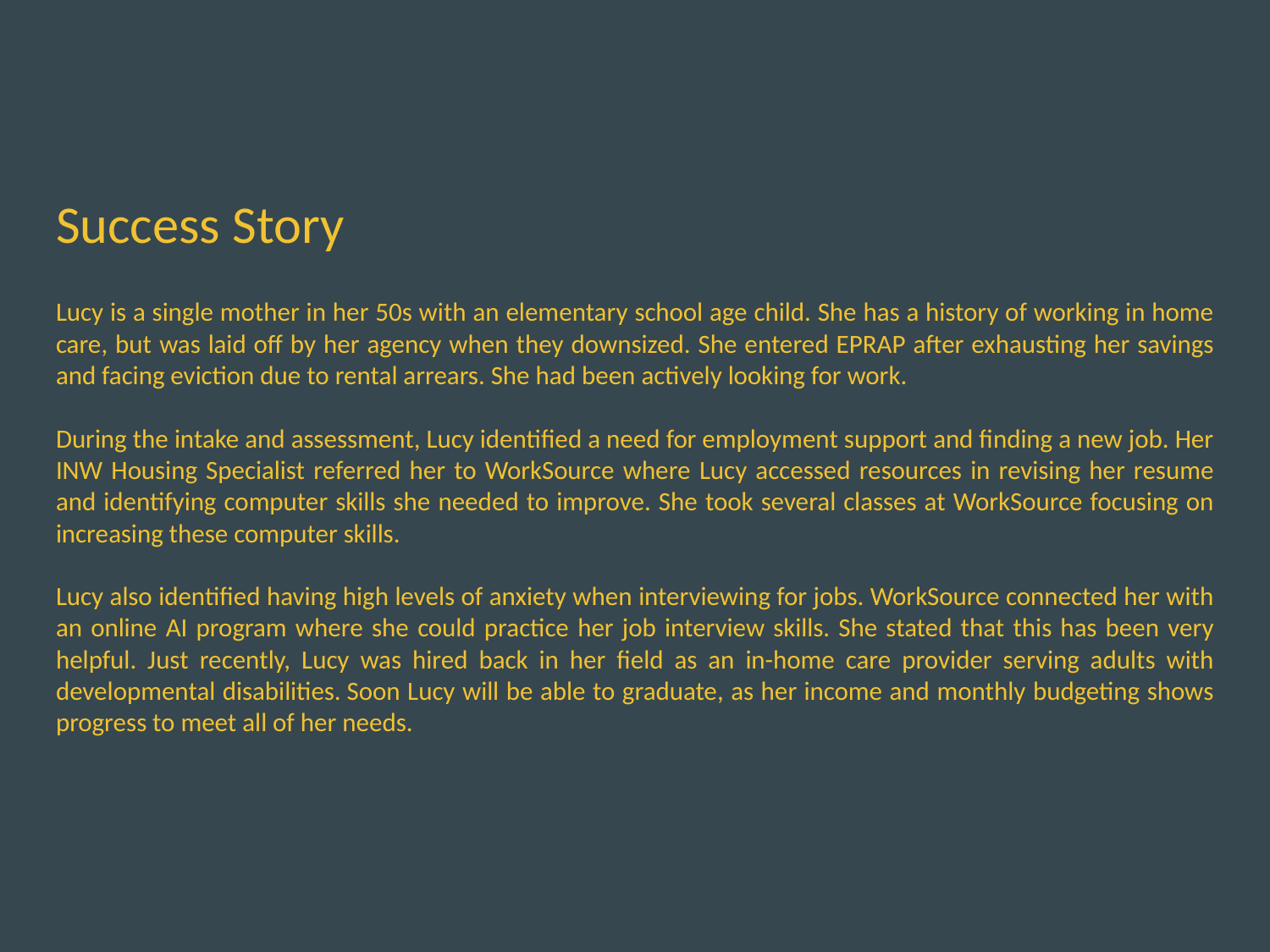

# Success Story
Lucy is a single mother in her 50s with an elementary school age child. She has a history of working in home care, but was laid off by her agency when they downsized. She entered EPRAP after exhausting her savings and facing eviction due to rental arrears. She had been actively looking for work.

During the intake and assessment, Lucy identified a need for employment support and finding a new job. Her INW Housing Specialist referred her to WorkSource where Lucy accessed resources in revising her resume and identifying computer skills she needed to improve. She took several classes at WorkSource focusing on increasing these computer skills.

Lucy also identified having high levels of anxiety when interviewing for jobs. WorkSource connected her with an online AI program where she could practice her job interview skills. She stated that this has been very helpful. Just recently, Lucy was hired back in her field as an in-home care provider serving adults with developmental disabilities. Soon Lucy will be able to graduate, as her income and monthly budgeting shows progress to meet all of her needs.